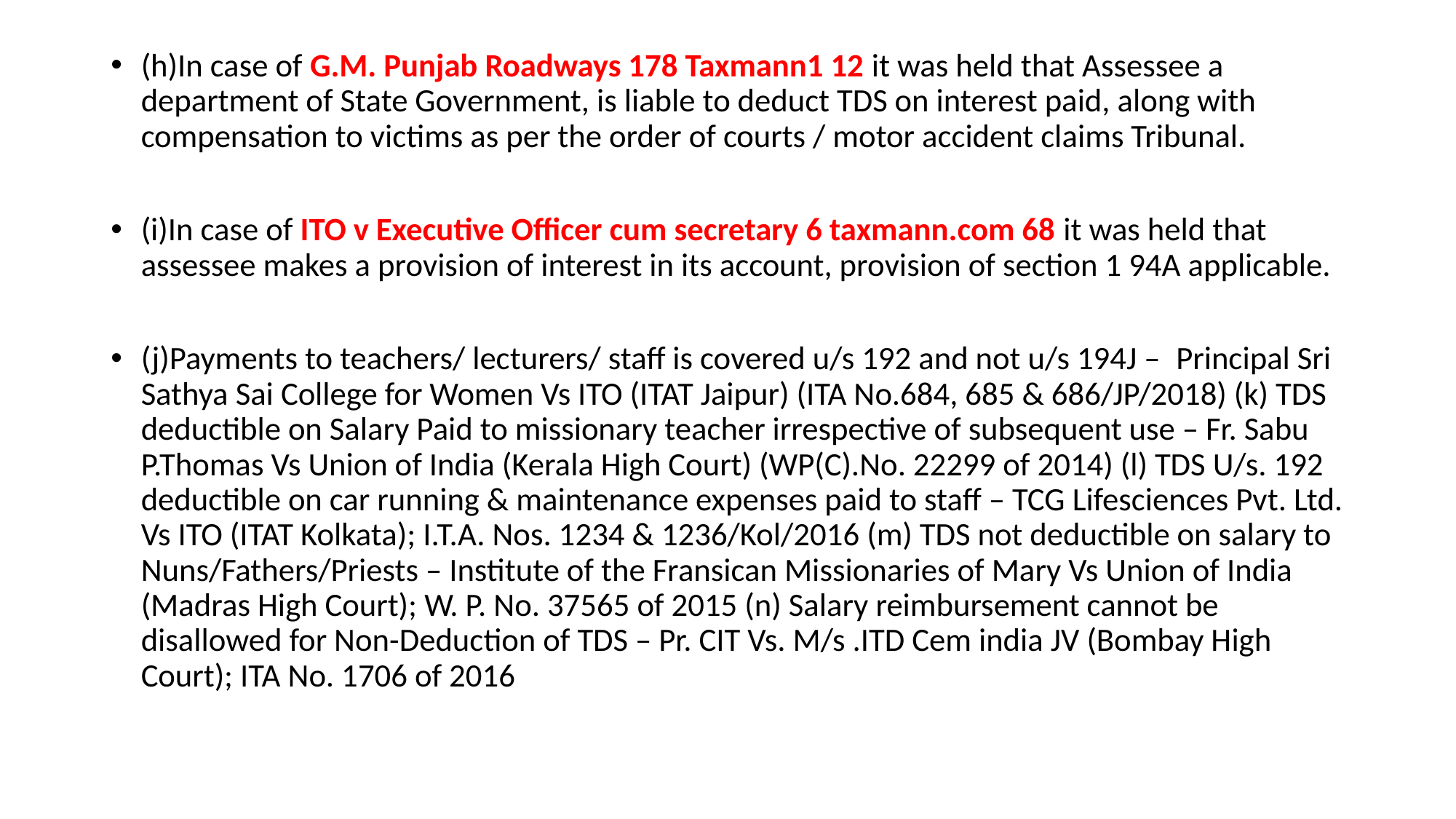

(h)In case of G.M. Punjab Roadways 178 Taxmann1 12 it was held that Assessee a department of State Government, is liable to deduct TDS on interest paid, along with compensation to victims as per the order of courts / motor accident claims Tribunal.

(i)In case of ITO v Executive Officer cum secretary 6 taxmann.com 68 it was held that assessee makes a provision of interest in its account, provision of section 1 94A applicable.

(j)Payments to teachers/ lecturers/ staff is covered u/s 192 and not u/s 194J –  Principal Sri Sathya Sai College for Women Vs ITO (ITAT Jaipur) (ITA No.684, 685 & 686/JP/2018) (k) TDS deductible on Salary Paid to missionary teacher irrespective of subsequent use – Fr. Sabu P.Thomas Vs Union of India (Kerala High Court) (WP(C).No. 22299 of 2014) (l) TDS U/s. 192 deductible on car running & maintenance expenses paid to staff – TCG Lifesciences Pvt. Ltd. Vs ITO (ITAT Kolkata); I.T.A. Nos. 1234 & 1236/Kol/2016 (m) TDS not deductible on salary to Nuns/Fathers/Priests – Institute of the Fransican Missionaries of Mary Vs Union of India (Madras High Court); W. P. No. 37565 of 2015 (n) Salary reimbursement cannot be disallowed for Non-Deduction of TDS – Pr. CIT Vs. M/s .ITD Cem india JV (Bombay High Court); ITA No. 1706 of 2016